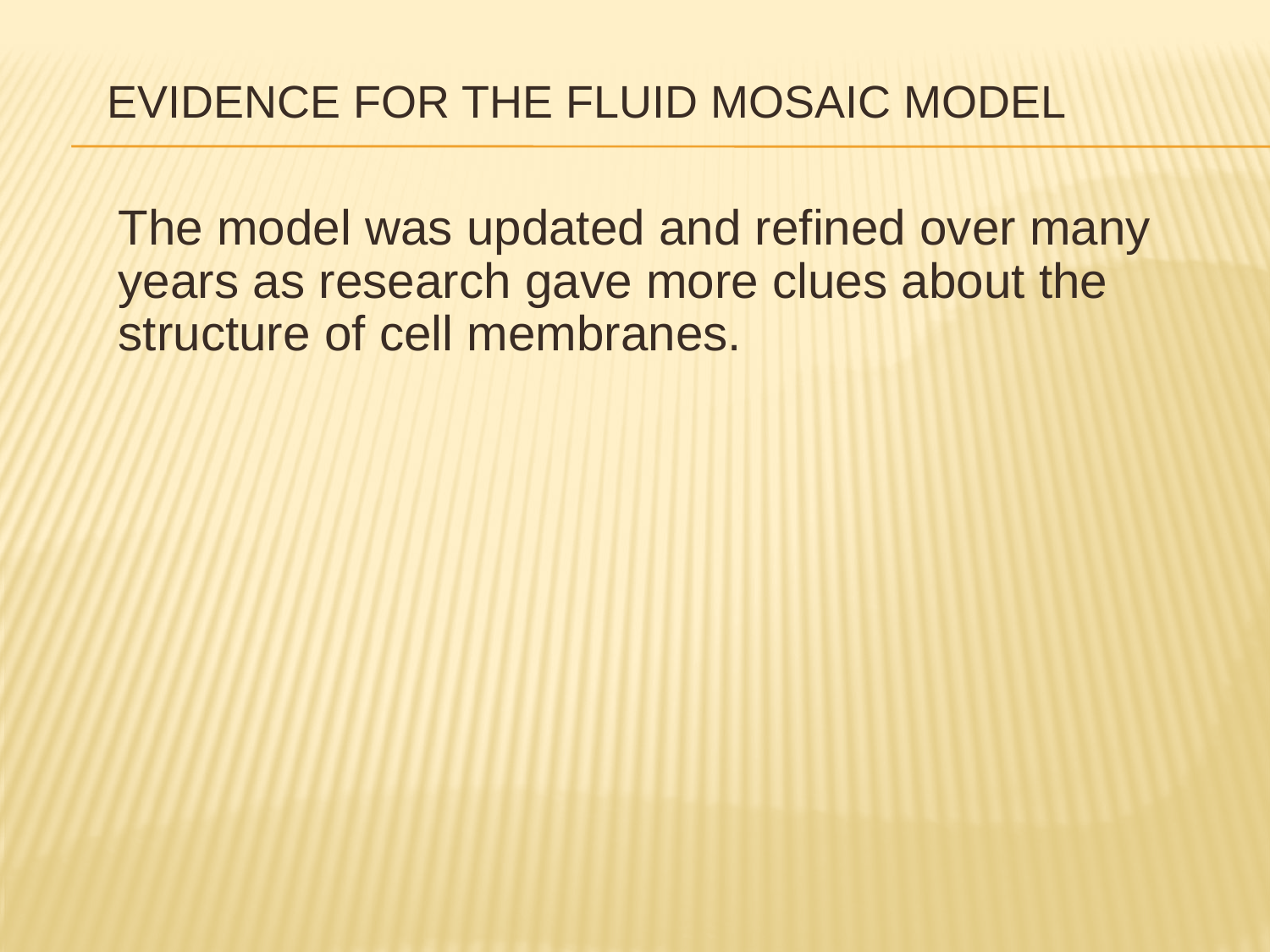

# Evidence for the fluid mosaic model
The model was updated and refined over many years as research gave more clues about the structure of cell membranes.